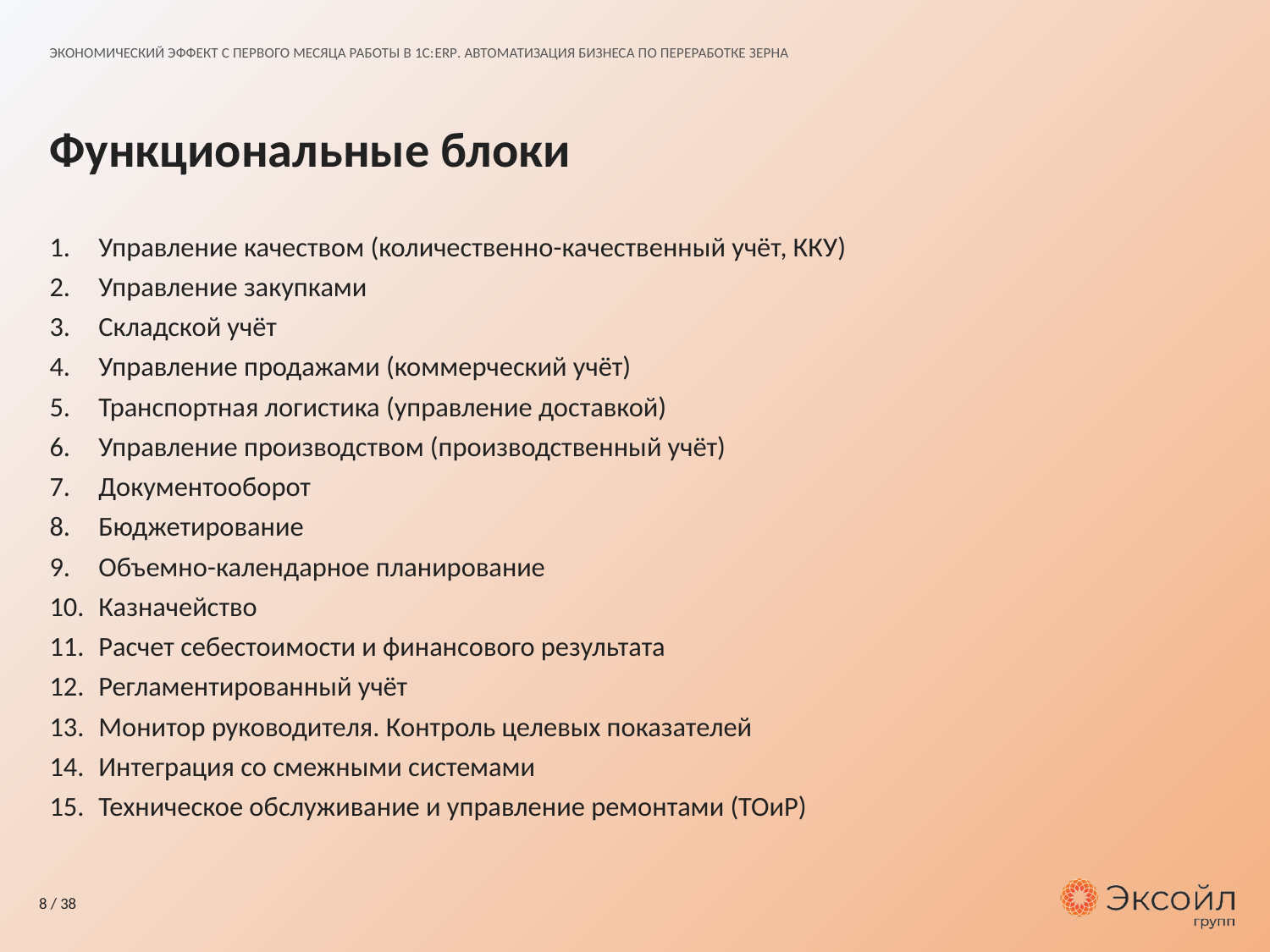

ЭКОНОМИЧЕСКИЙ ЭФФЕКТ С ПЕРВОГО МЕСЯЦА РАБОТЫ В 1С:ERP. АВТОМАТИЗАЦИЯ БИЗНЕСА ПО ПЕРЕРАБОТКЕ ЗЕРНА
# Функциональные блоки
Управление качеством (количественно-качественный учёт, ККУ)
Управление закупками
Складской учёт
Управление продажами (коммерческий учёт)
Транспортная логистика (управление доставкой)
Управление производством (производственный учёт)
Документооборот
Бюджетирование
Объемно-календарное планирование
Казначейство
Расчет себестоимости и финансового результата
Регламентированный учёт
Монитор руководителя. Контроль целевых показателей
Интеграция со смежными системами
Техническое обслуживание и управление ремонтами (ТОиР)